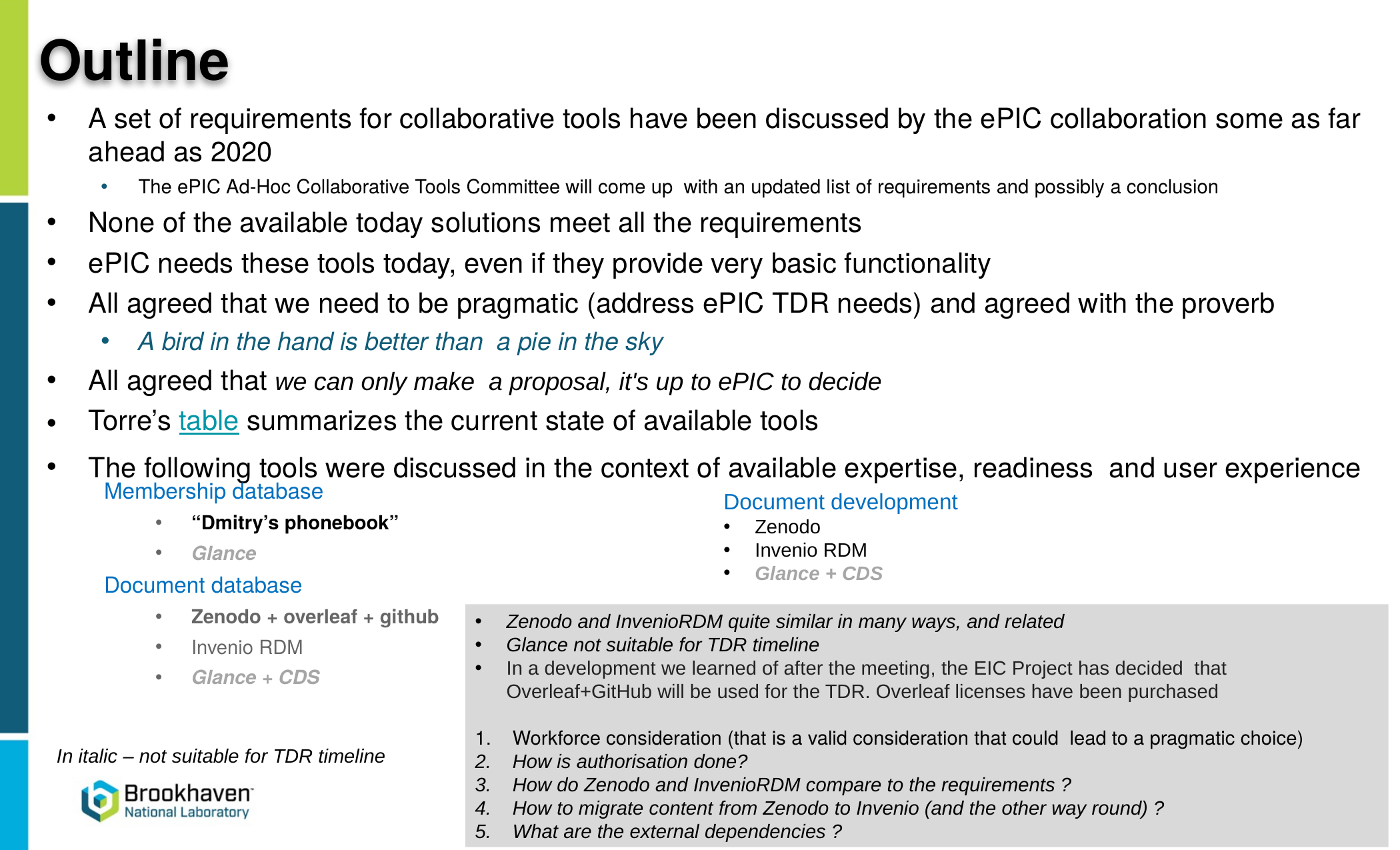

# Outline
A set of requirements for collaborative tools have been discussed by the ePIC collaboration some as far ahead as 2020
The ePIC Ad-Hoc Collaborative Tools Committee will come up  with an updated list of requirements and possibly a conclusion
None of the available today solutions meet all the requirements
ePIC needs these tools today, even if they provide very basic functionality
All agreed that we need to be pragmatic (address ePIC TDR needs) and agreed with the proverb
A bird in the hand is better than  a pie in the sky
All agreed that we can only make  a proposal, it's up to ePIC to decide
Torre’s table summarizes the current state of available tools
The following tools were discussed in the context of available expertise, readiness  and user experience

Membership database
“Dmitry’s phonebook”
Glance
Document database
Zenodo + overleaf + github
Invenio RDM
Glance + CDS

Document development
Zenodo
Invenio RDM
Glance + CDS
Zenodo and InvenioRDM quite similar in many ways, and related
Glance not suitable for TDR timeline
In a development we learned of after the meeting, the EIC Project has decided  that Overleaf+GitHub will be used for the TDR. Overleaf licenses have been purchased

Workforce consideration (that is a valid consideration that could  lead to a pragmatic choice)
How is authorisation done?
How do Zenodo and InvenioRDM compare to the requirements ?
How to migrate content from Zenodo to Invenio (and the other way round) ?
What are the external dependencies ?
In italic – not suitable for TDR timeline
 3